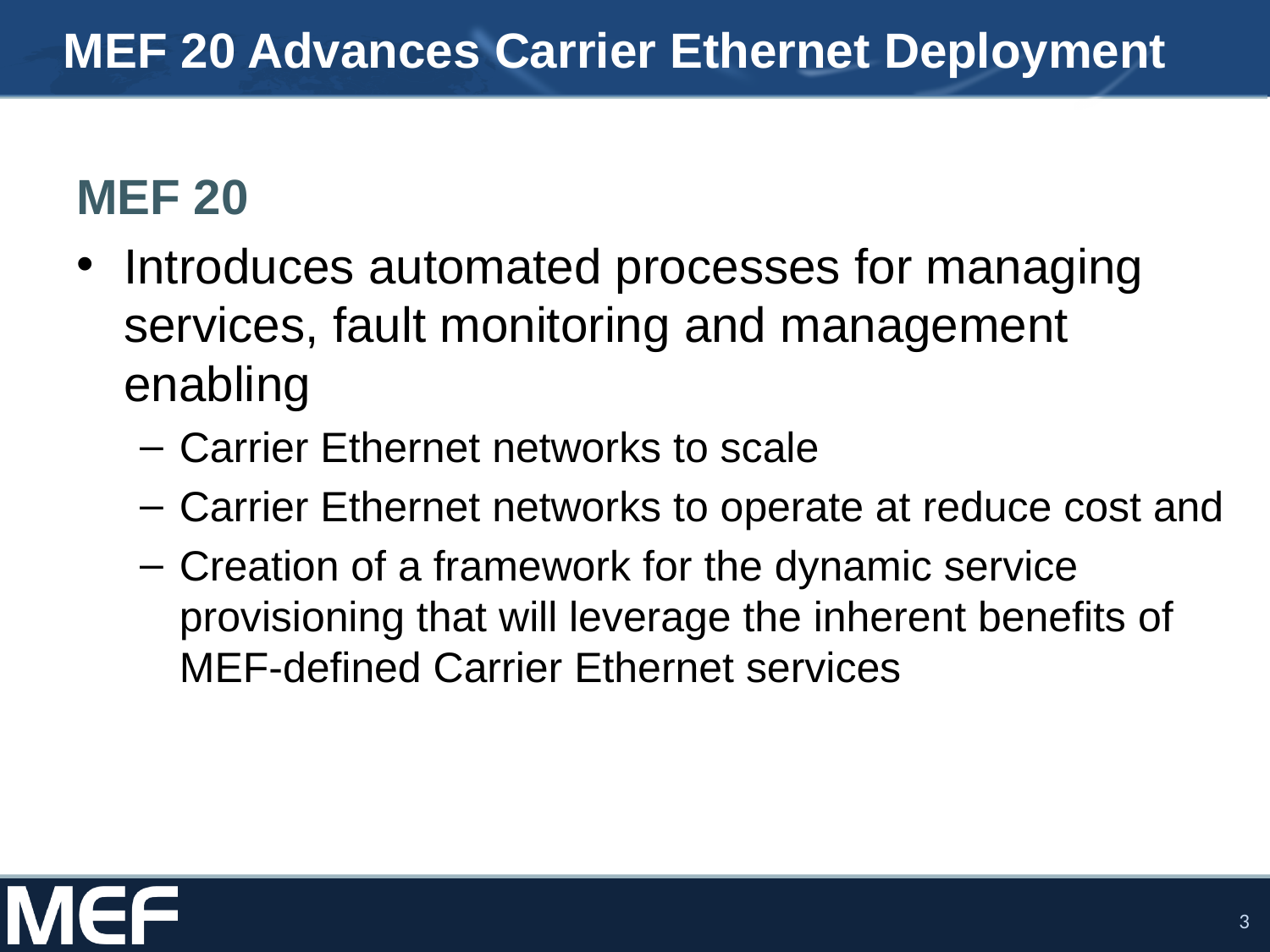

# MEF 20 Advances Carrier Ethernet Deployment
MEF 20
Introduces automated processes for managing services, fault monitoring and management enabling
Carrier Ethernet networks to scale
Carrier Ethernet networks to operate at reduce cost and
Creation of a framework for the dynamic service provisioning that will leverage the inherent benefits of MEF-defined Carrier Ethernet services